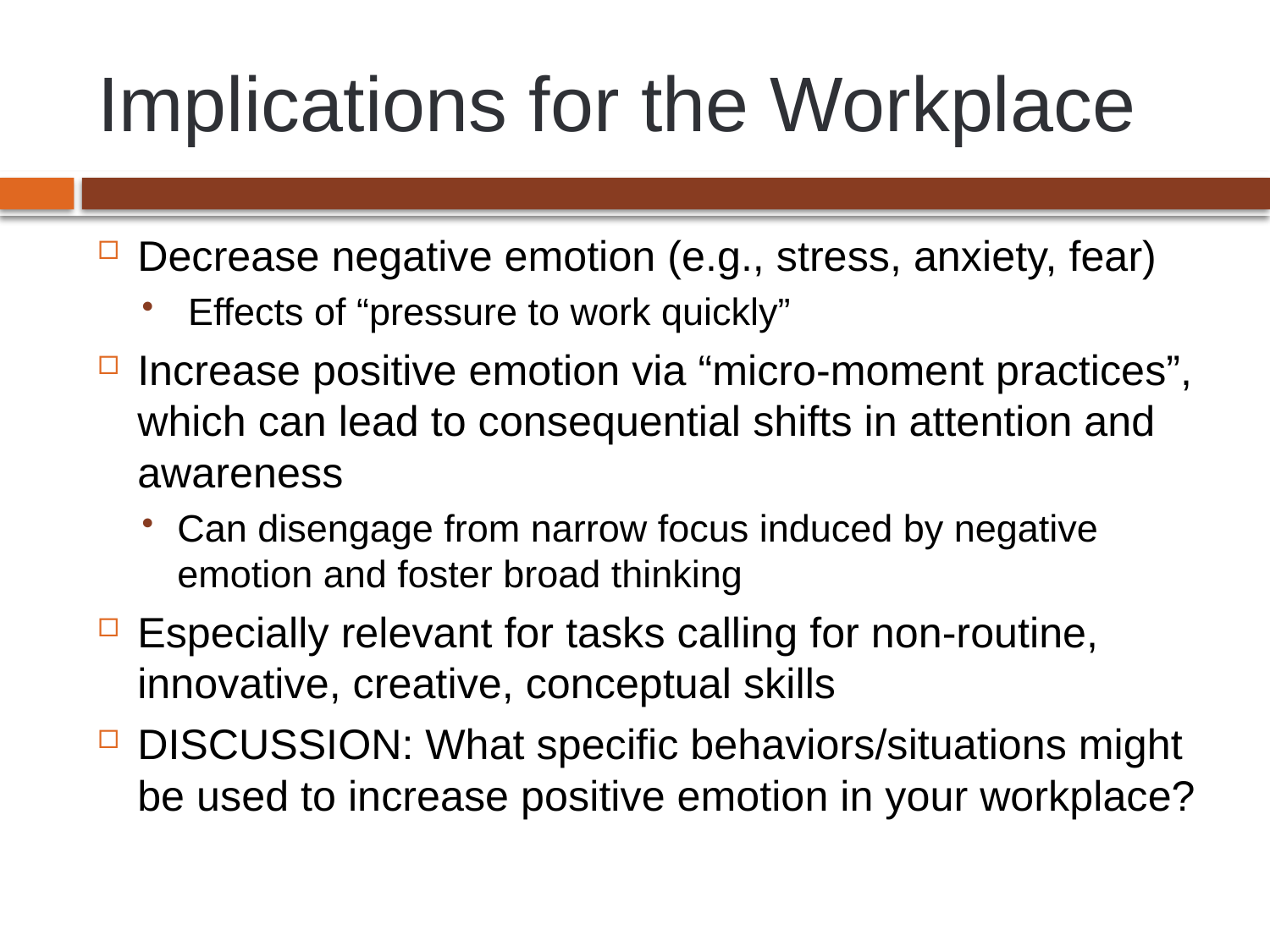

# Implications for the Workplace
Decrease negative emotion (e.g., stress, anxiety, fear)
 Effects of “pressure to work quickly”
Increase positive emotion via “micro-moment practices”, which can lead to consequential shifts in attention and awareness
Can disengage from narrow focus induced by negative emotion and foster broad thinking
Especially relevant for tasks calling for non-routine, innovative, creative, conceptual skills
DISCUSSION: What specific behaviors/situations might be used to increase positive emotion in your workplace?